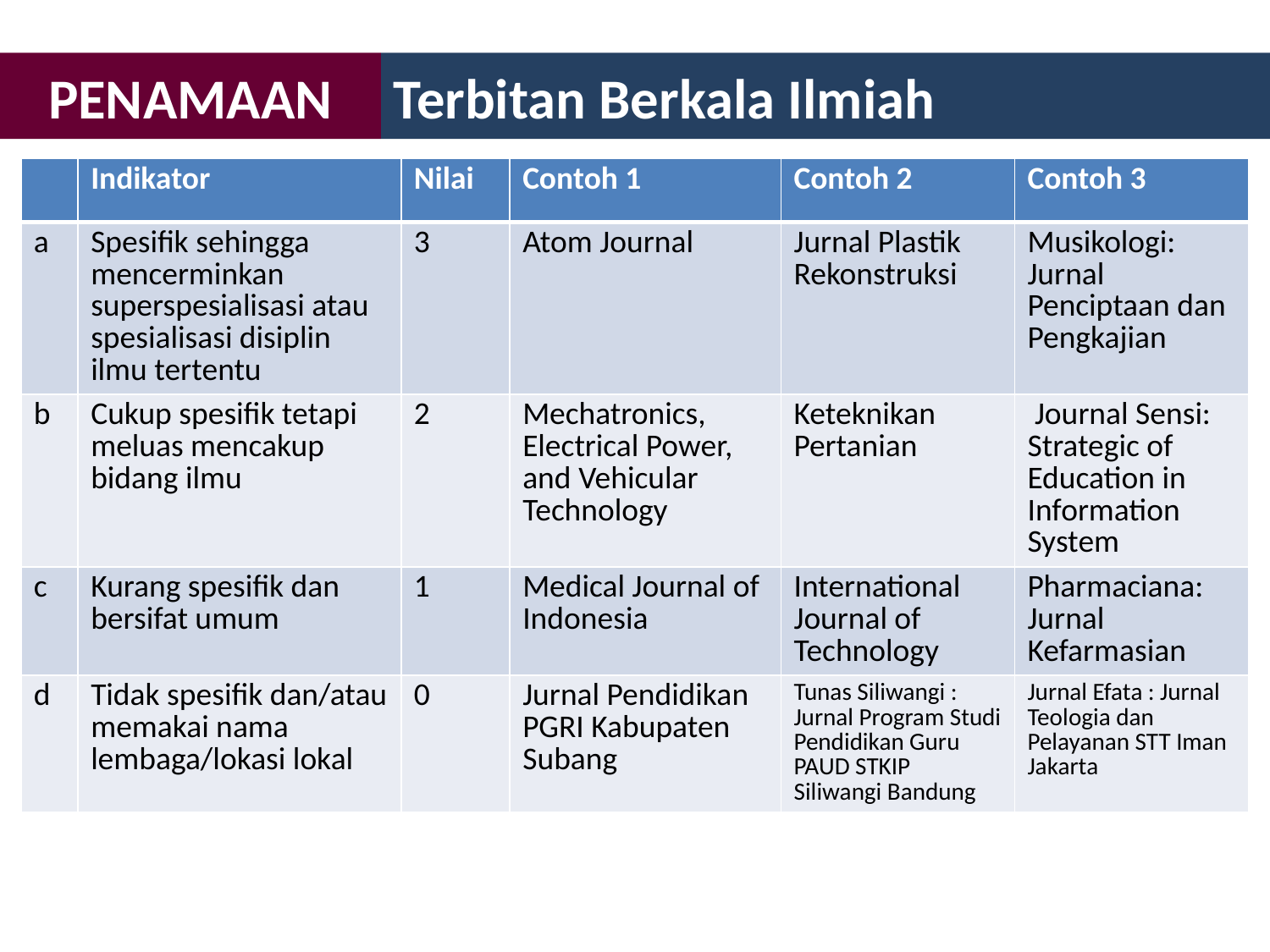

PENAMAAN
Terbitan Berkala Ilmiah
|  | Indikator | Nilai | Contoh 1 | Contoh 2 | Contoh 3 |
| --- | --- | --- | --- | --- | --- |
| a | Spesifik sehingga mencerminkan superspesialisasi atau spesialisasi disiplin ilmu tertentu | 3 | Atom Journal | Jurnal Plastik Rekonstruksi | Musikologi: Jurnal Penciptaan dan Pengkajian |
| b | Cukup spesifik tetapi meluas mencakup bidang ilmu | 2 | Mechatronics, Electrical Power, and Vehicular Technology | Keteknikan Pertanian | Journal Sensi: Strategic of Education in Information System |
| c | Kurang spesifik dan bersifat umum | 1 | Medical Journal of Indonesia | International Journal of Technology | Pharmaciana: Jurnal Kefarmasian |
| d | Tidak spesifik dan/atau memakai nama lembaga/lokasi lokal | 0 | Jurnal Pendidikan PGRI Kabupaten Subang | Tunas Siliwangi : Jurnal Program Studi Pendidikan Guru PAUD STKIP Siliwangi Bandung | Jurnal Efata : Jurnal Teologia dan Pelayanan STT Iman Jakarta |